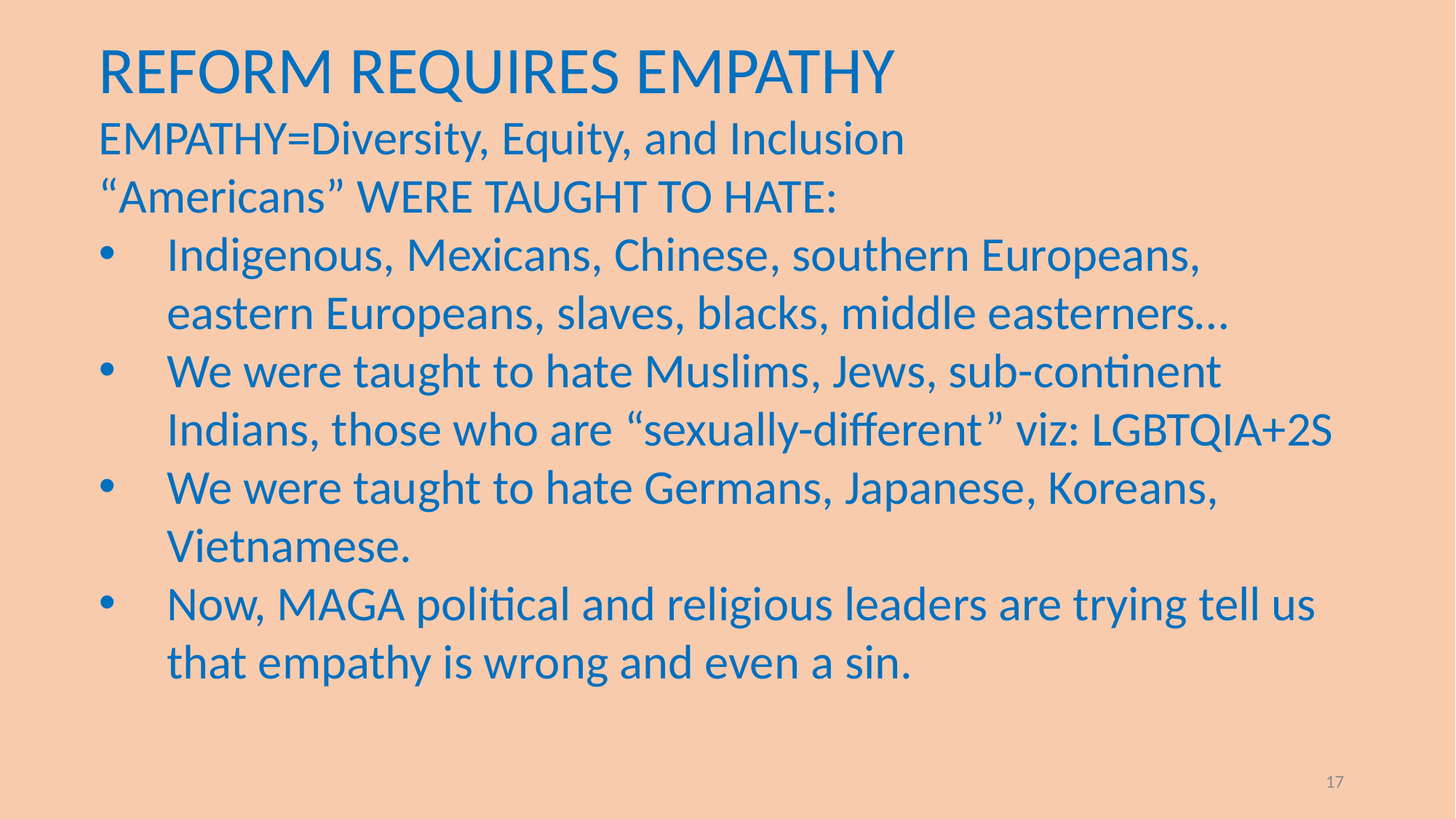

REFORM REQUIRES EMPATHY
EMPATHY=Diversity, Equity, and Inclusion
“Americans” WERE TAUGHT TO HATE:
Indigenous, Mexicans, Chinese, southern Europeans, eastern Europeans, slaves, blacks, middle easterners…
We were taught to hate Muslims, Jews, sub-continent Indians, those who are “sexually-different” viz: LGBTQIA+2S
We were taught to hate Germans, Japanese, Koreans, Vietnamese.
Now, MAGA political and religious leaders are trying tell us that empathy is wrong and even a sin.

17